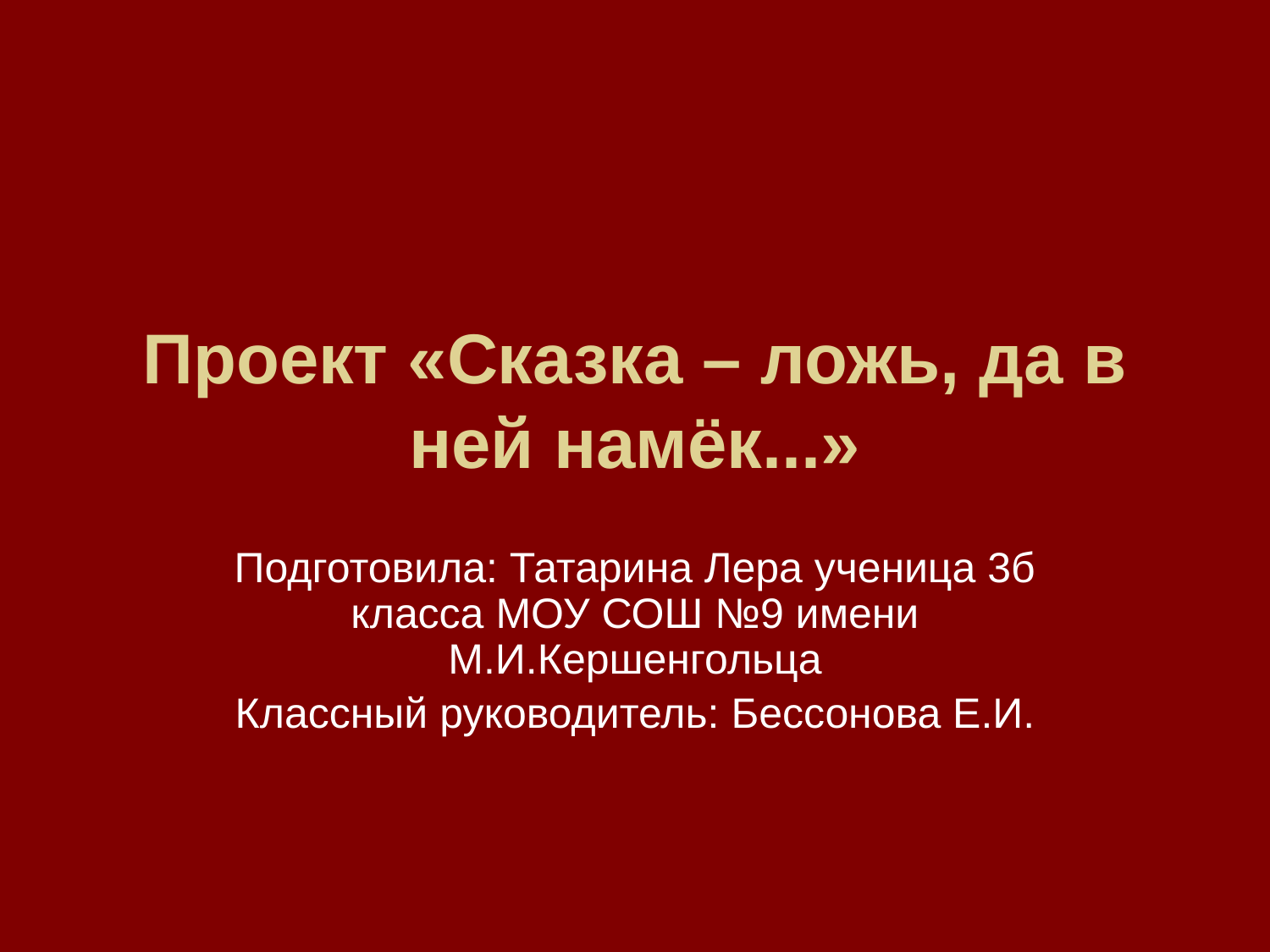

# Проект «Сказка – ложь, да в ней намёк...»
Подготовила: Татарина Лера ученица 3б класса МОУ СОШ №9 имени М.И.Кершенгольца
Классный руководитель: Бессонова Е.И.